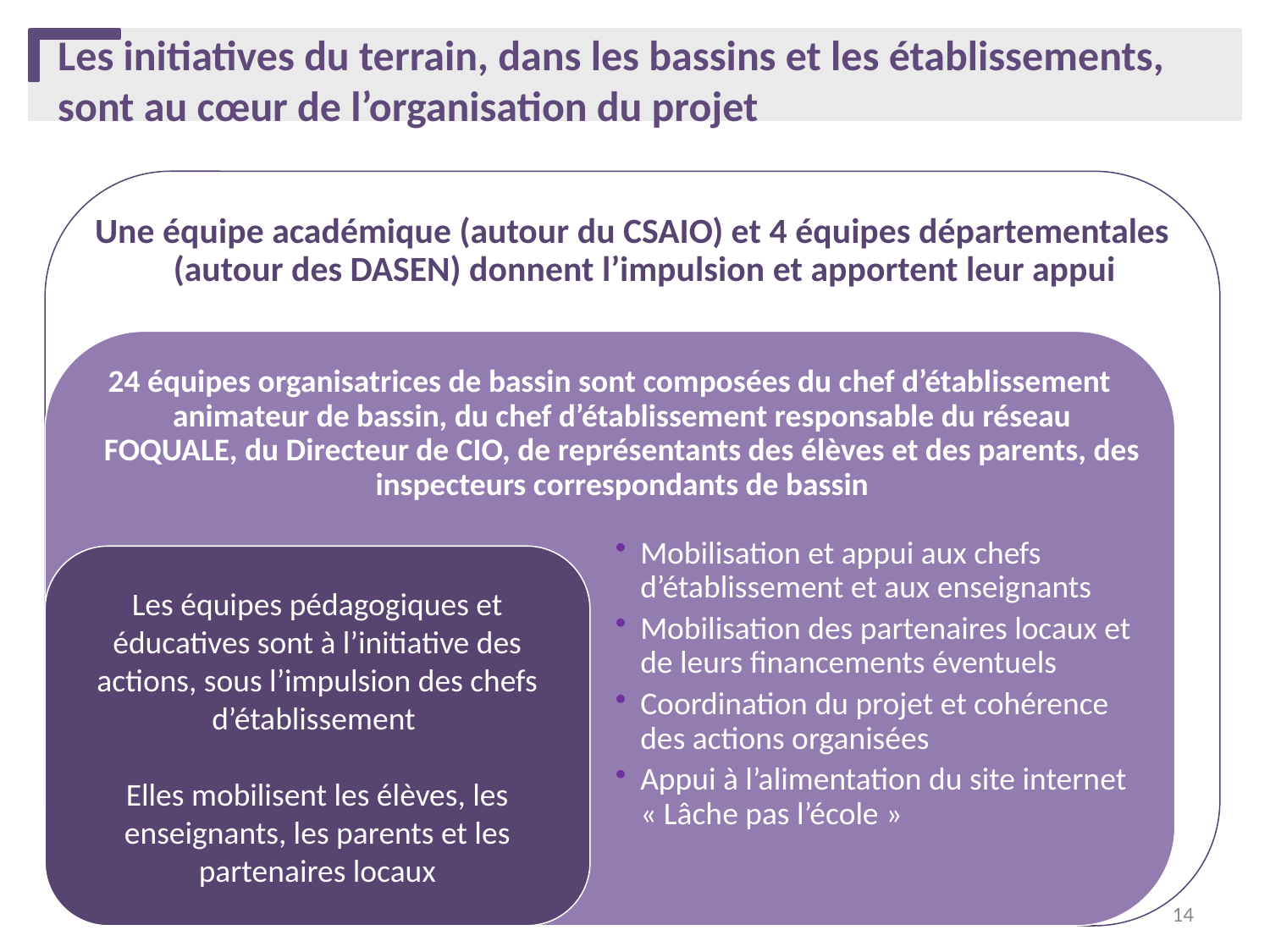

# Les initiatives du terrain, dans les bassins et les établissements, sont au cœur de l’organisation du projet
Une équipe académique (autour du CSAIO) et 4 équipes départementales (autour des DASEN) donnent l’impulsion et apportent leur appui
24 équipes organisatrices de bassin sont composées du chef d’établissement animateur de bassin, du chef d’établissement responsable du réseau FOQUALE, du Directeur de CIO, de représentants des élèves et des parents, des inspecteurs correspondants de bassin

Mobilisation et appui aux chefs d’établissement et aux enseignants
Mobilisation des partenaires locaux et de leurs financements éventuels
Coordination du projet et cohérence des actions organisées
Appui à l’alimentation du site internet « Lâche pas l’école »

Les équipes pédagogiques et éducatives sont à l’initiative des actions, sous l’impulsion des chefs d’établissement

Elles mobilisent les élèves, les enseignants, les parents et les partenaires locaux
14